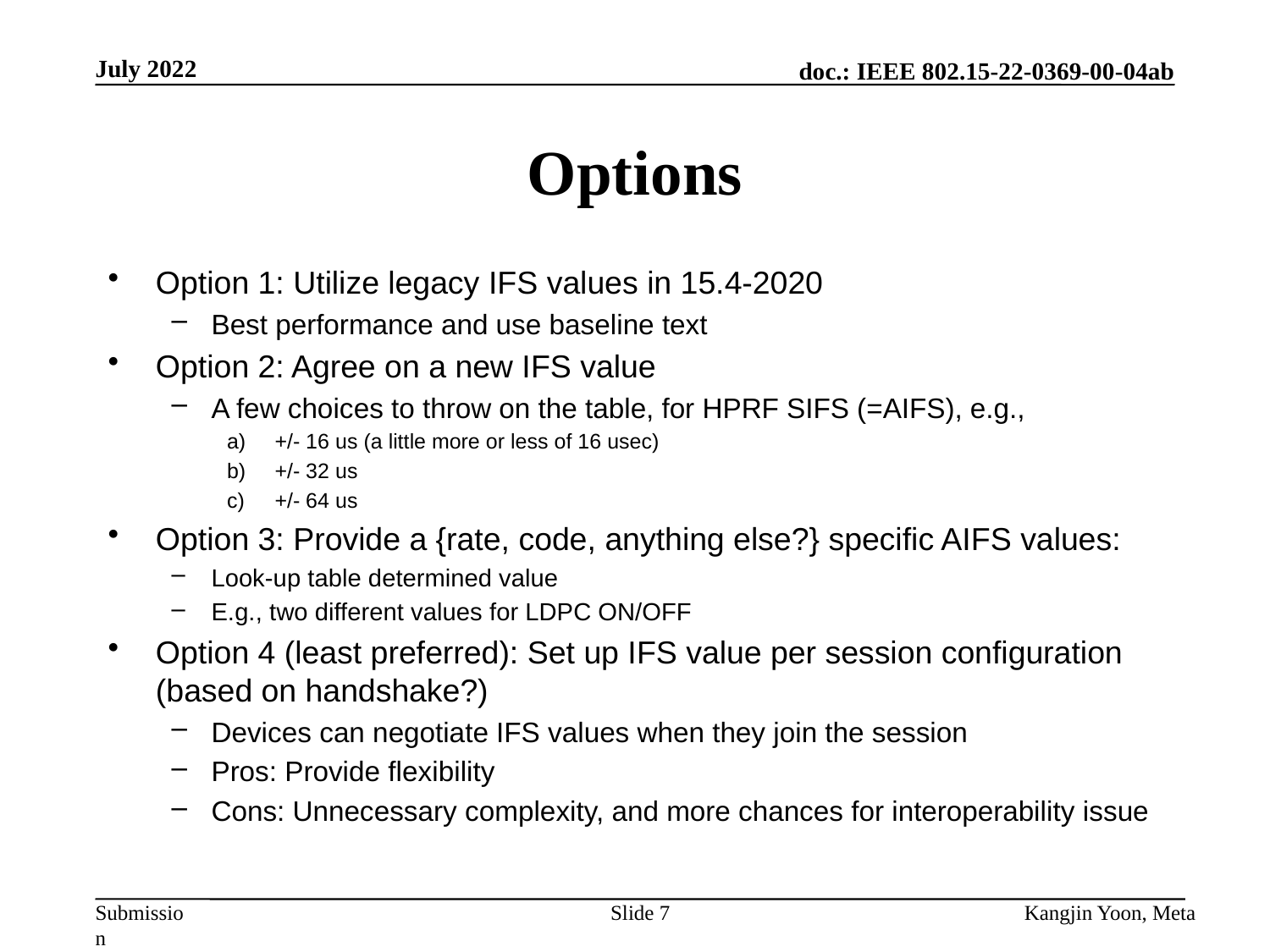

July 2022
# Options
Option 1: Utilize legacy IFS values in 15.4-2020
Best performance and use baseline text
Option 2: Agree on a new IFS value
A few choices to throw on the table, for HPRF SIFS (=AIFS), e.g.,
+/- 16 us (a little more or less of 16 usec)
+/- 32 us
+/- 64 us
Option 3: Provide a {rate, code, anything else?} specific AIFS values:
Look-up table determined value
E.g., two different values for LDPC ON/OFF
Option 4 (least preferred): Set up IFS value per session configuration (based on handshake?)
Devices can negotiate IFS values when they join the session
Pros: Provide flexibility
Cons: Unnecessary complexity, and more chances for interoperability issue
Slide 7
Kangjin Yoon, Meta